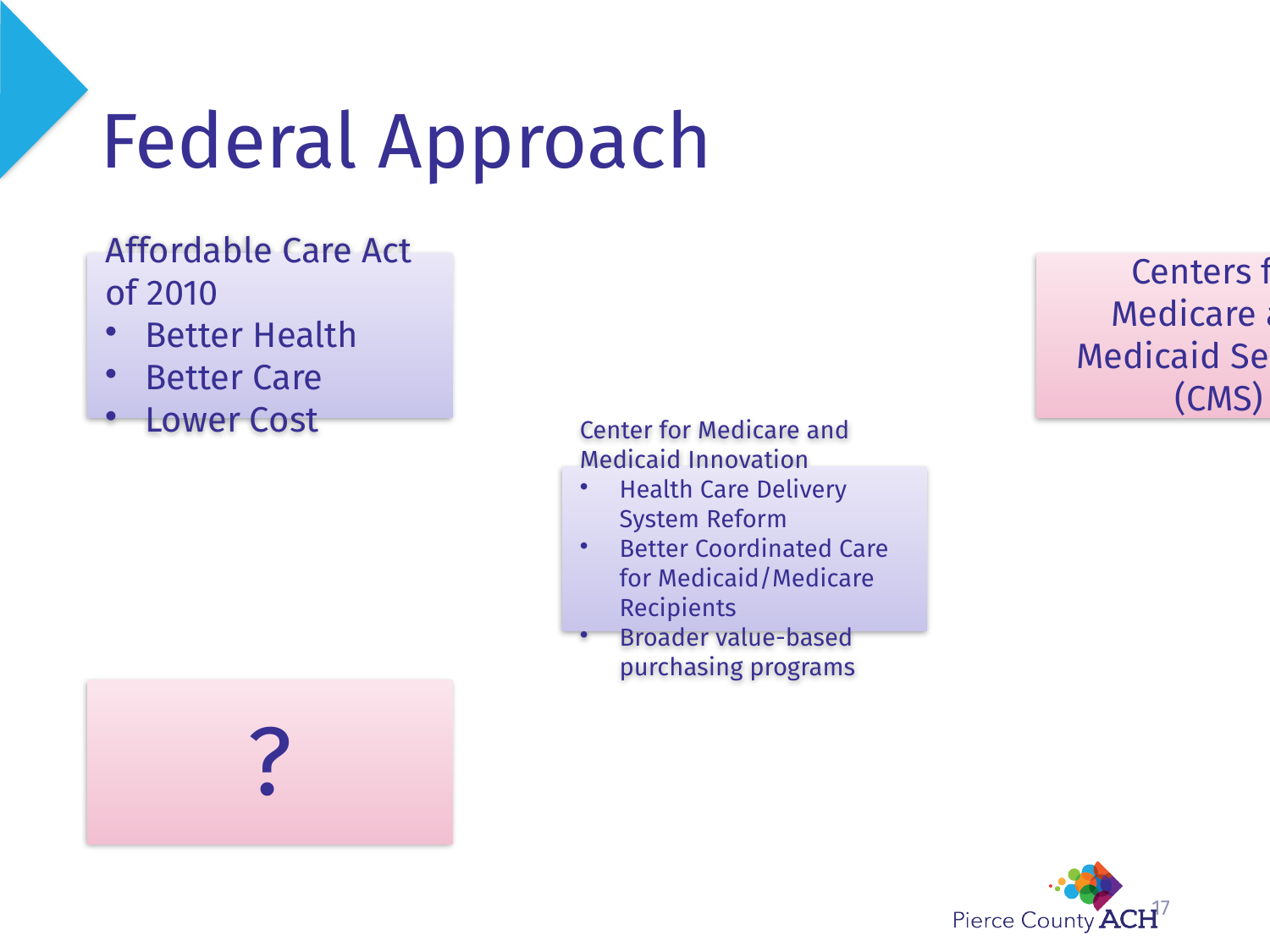

# Federal Approach
Affordable Care Act of 2010
Better Health
Better Care
Lower Cost
Center for Medicare and Medicaid Innovation
Health Care Delivery System Reform
Better Coordinated Care for Medicaid/Medicare Recipients
Broader value-based purchasing programs
?
17